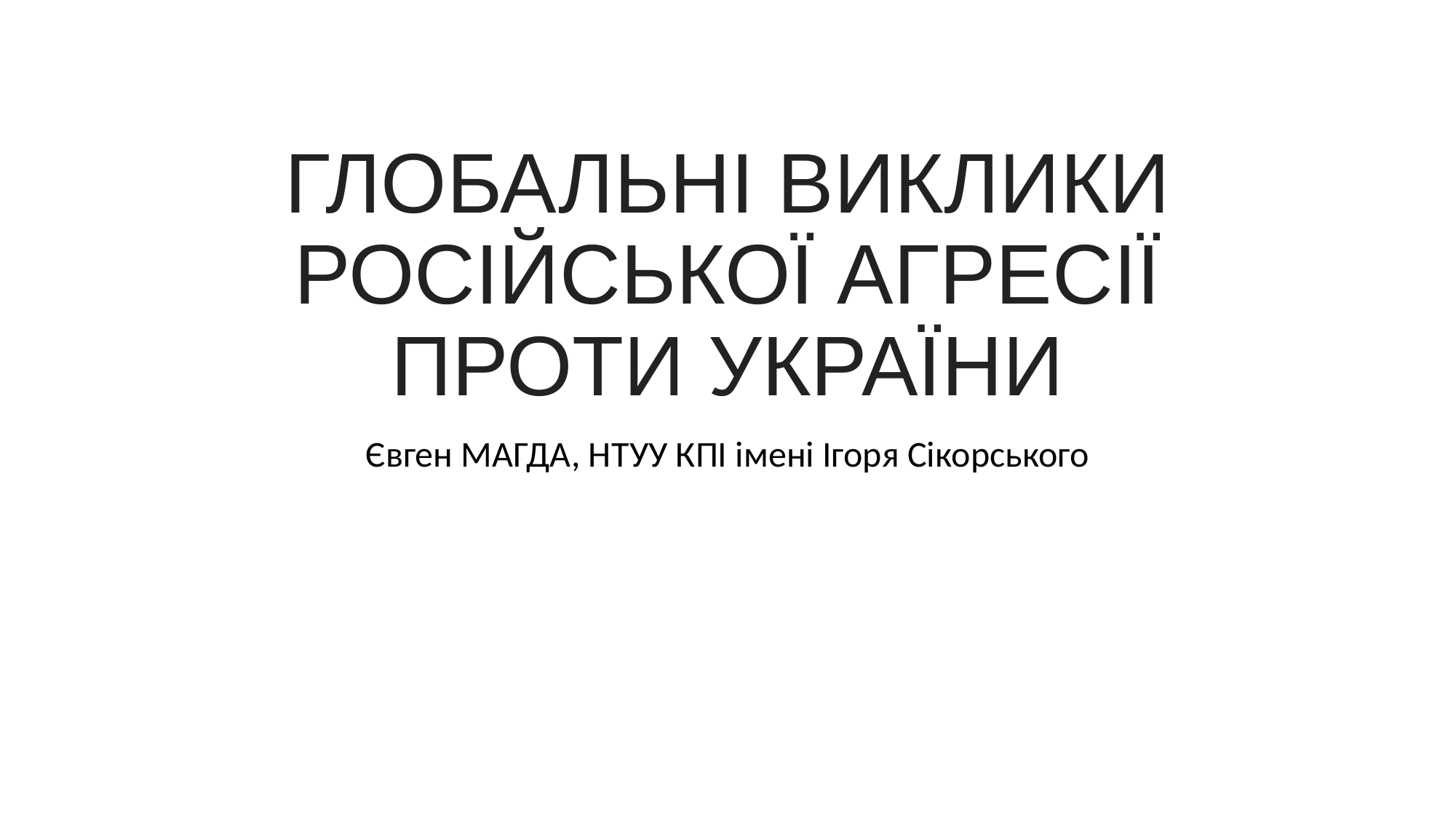

# ГЛОБАЛЬНІ ВИКЛИКИ РОСІЙСЬКОЇ АГРЕСІЇ ПРОТИ УКРАЇНИ
Євген МАГДА, НТУУ КПІ імені Ігоря Сікорського